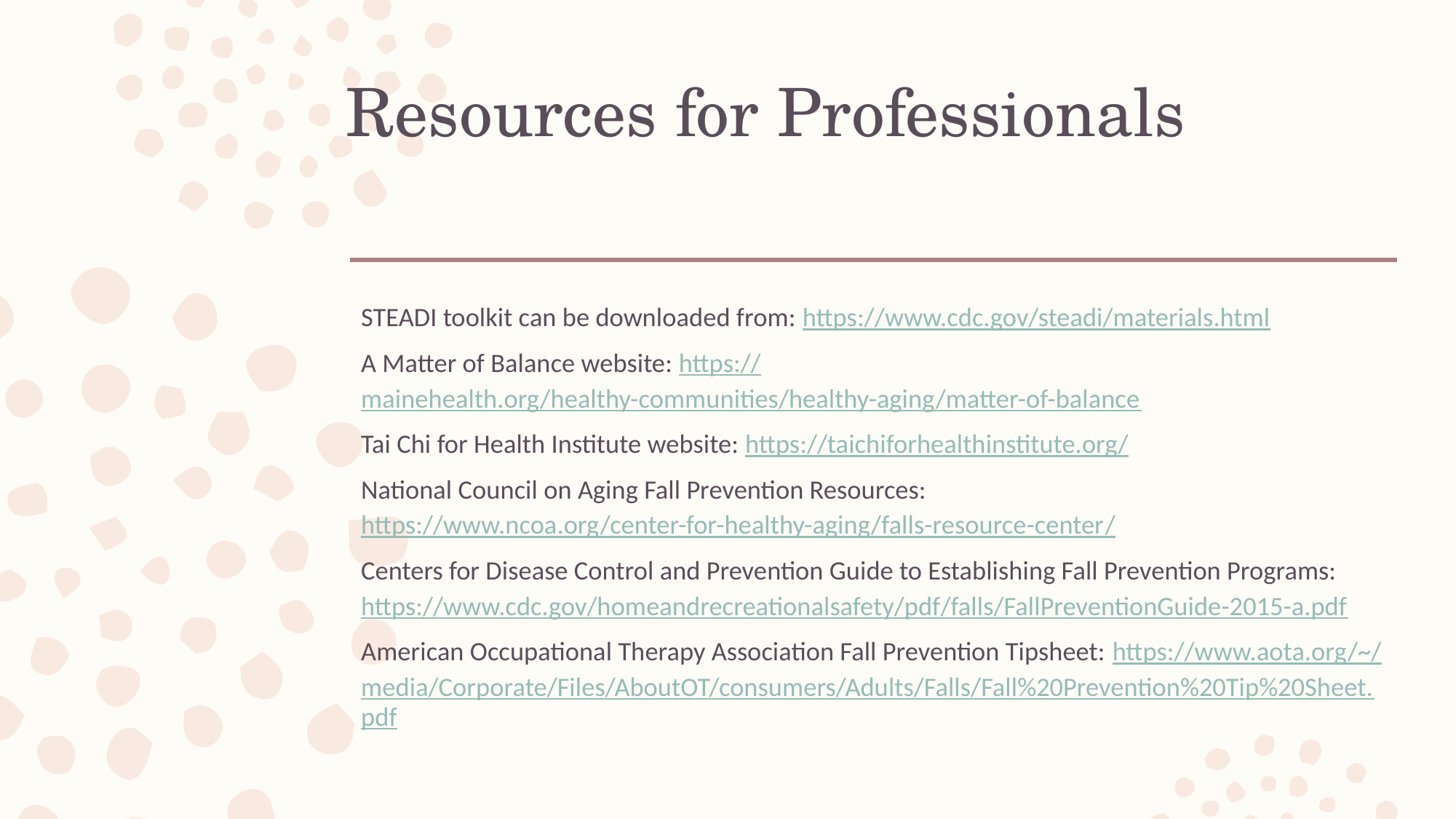

# Resources for Professionals
STEADI toolkit can be downloaded from: https://www.cdc.gov/steadi/materials.html
A Matter of Balance website: https://mainehealth.org/healthy-communities/healthy-aging/matter-of-balance
Tai Chi for Health Institute website: https://taichiforhealthinstitute.org/
National Council on Aging Fall Prevention Resources: https://www.ncoa.org/center-for-healthy-aging/falls-resource-center/
Centers for Disease Control and Prevention Guide to Establishing Fall Prevention Programs: https://www.cdc.gov/homeandrecreationalsafety/pdf/falls/FallPreventionGuide-2015-a.pdf
American Occupational Therapy Association Fall Prevention Tipsheet: https://www.aota.org/~/media/Corporate/Files/AboutOT/consumers/Adults/Falls/Fall%20Prevention%20Tip%20Sheet.pdf